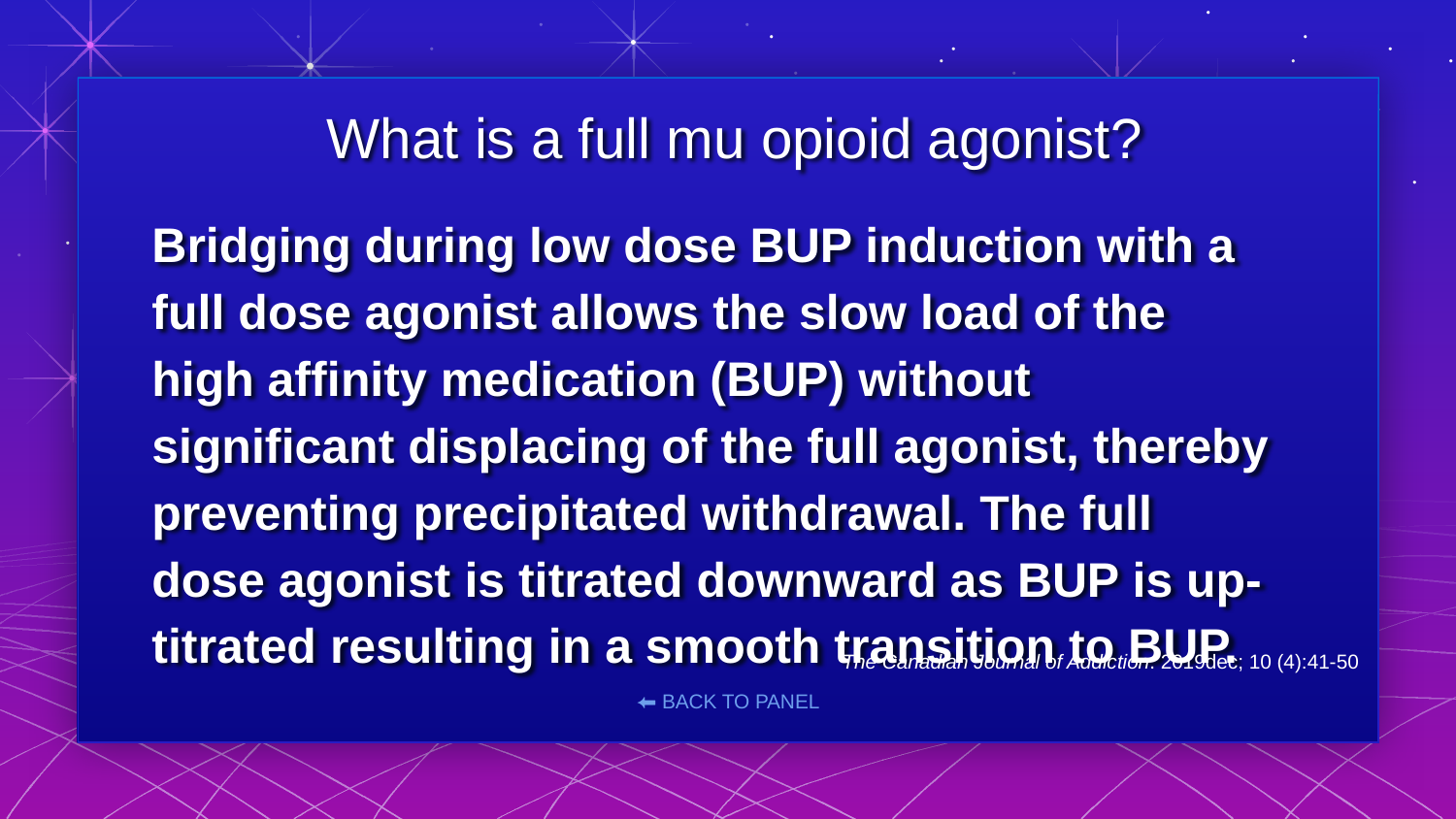

What is a full mu opioid agonist?
# Bridging during low dose BUP induction with a full dose agonist allows the slow load of the high affinity medication (BUP) without significant displacing of the full agonist, thereby preventing precipitated withdrawal. The full dose agonist is titrated downward as BUP is up-titrated resulting in a smooth transition to BUP.
The Canadian Journal of Addiction. 2019dec; 10 (4):41-50